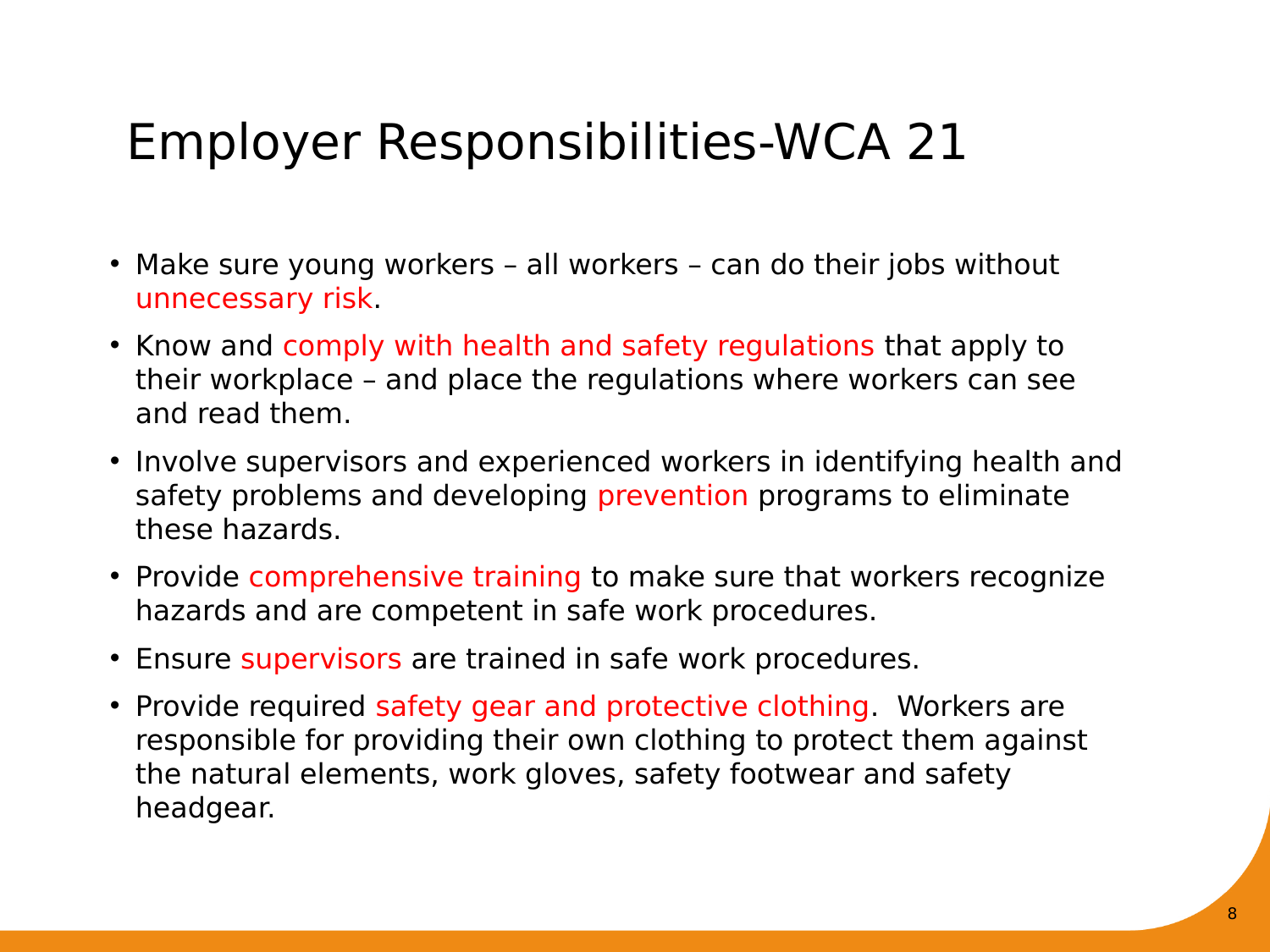

# Employer Responsibilities-WCA 21
Make sure young workers – all workers – can do their jobs without unnecessary risk.
Know and comply with health and safety regulations that apply to their workplace – and place the regulations where workers can see and read them.
Involve supervisors and experienced workers in identifying health and safety problems and developing prevention programs to eliminate these hazards.
Provide comprehensive training to make sure that workers recognize hazards and are competent in safe work procedures.
Ensure supervisors are trained in safe work procedures.
Provide required safety gear and protective clothing.  Workers are responsible for providing their own clothing to protect them against the natural elements, work gloves, safety footwear and safety headgear.

8